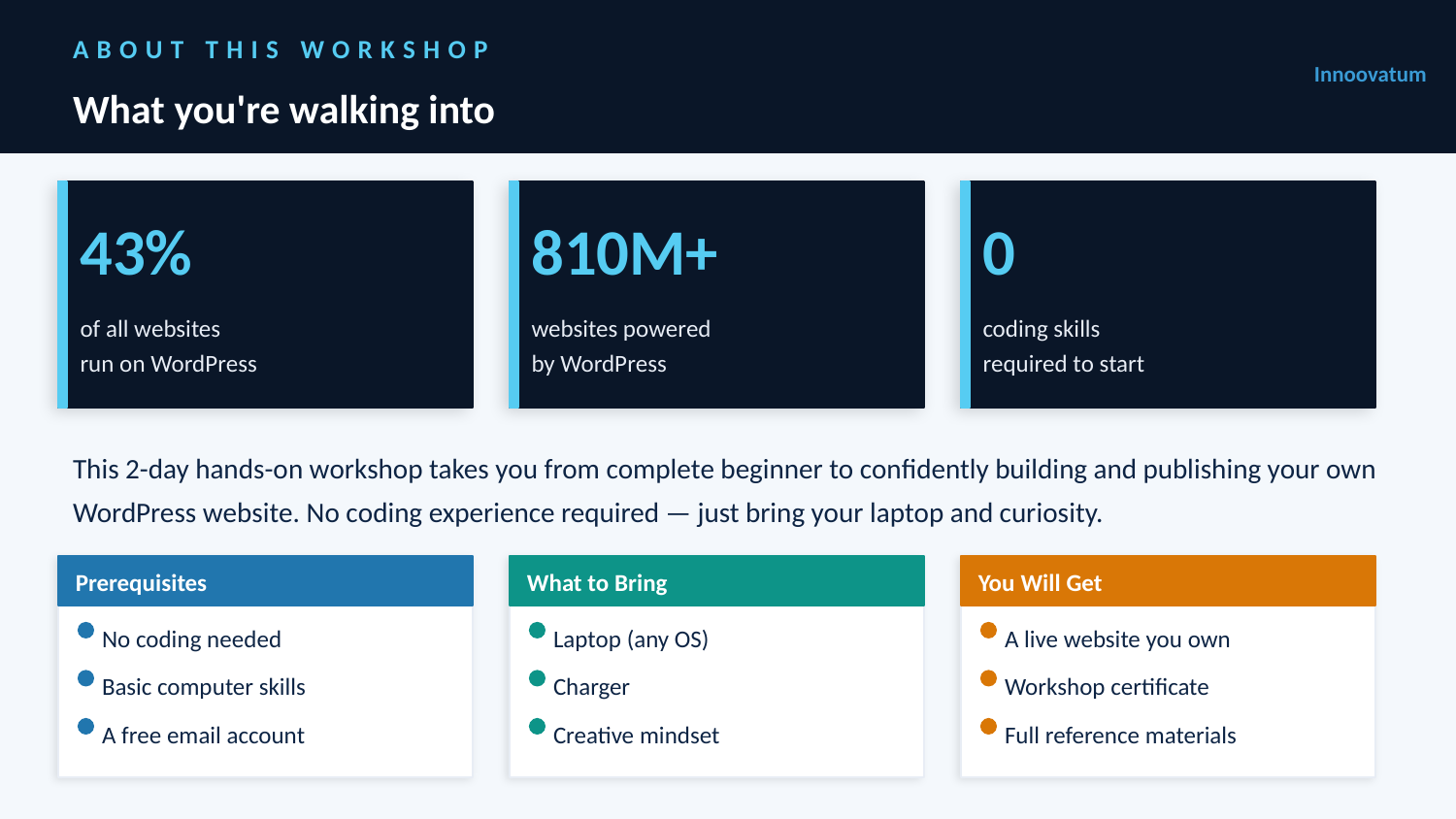

ABOUT THIS WORKSHOP
Innoovatum
What you're walking into

43%
810M+
0
of all websites
run on WordPress
websites powered
by WordPress
coding skills
required to start
This 2-day hands-on workshop takes you from complete beginner to confidently building and publishing your own WordPress website. No coding experience required — just bring your laptop and curiosity.

Prerequisites
What to Bring
You Will Get
No coding needed
Laptop (any OS)
A live website you own

Basic computer skills
Charger
Workshop certificate

A free email account
Creative mindset
Full reference materials